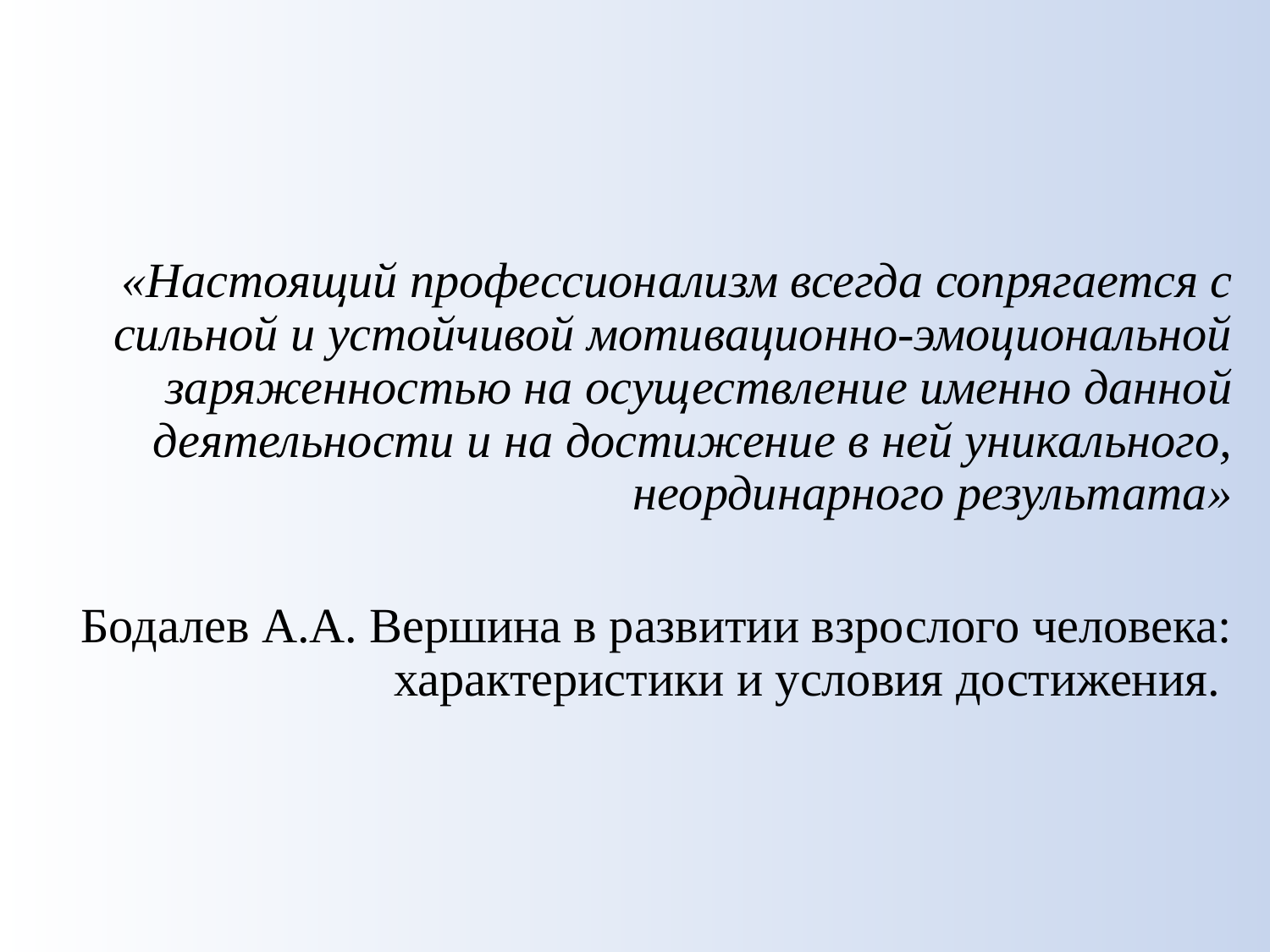

«Настоящий профессионализм всегда сопрягается с сильной и устойчивой мотивационно-эмоциональной заряженностью на осуществление именно данной деятельности и на достижение в ней уникального, неординарного результата»

Бодалев А.А. Вершина в развитии взрослого человека: характеристики и условия достижения.